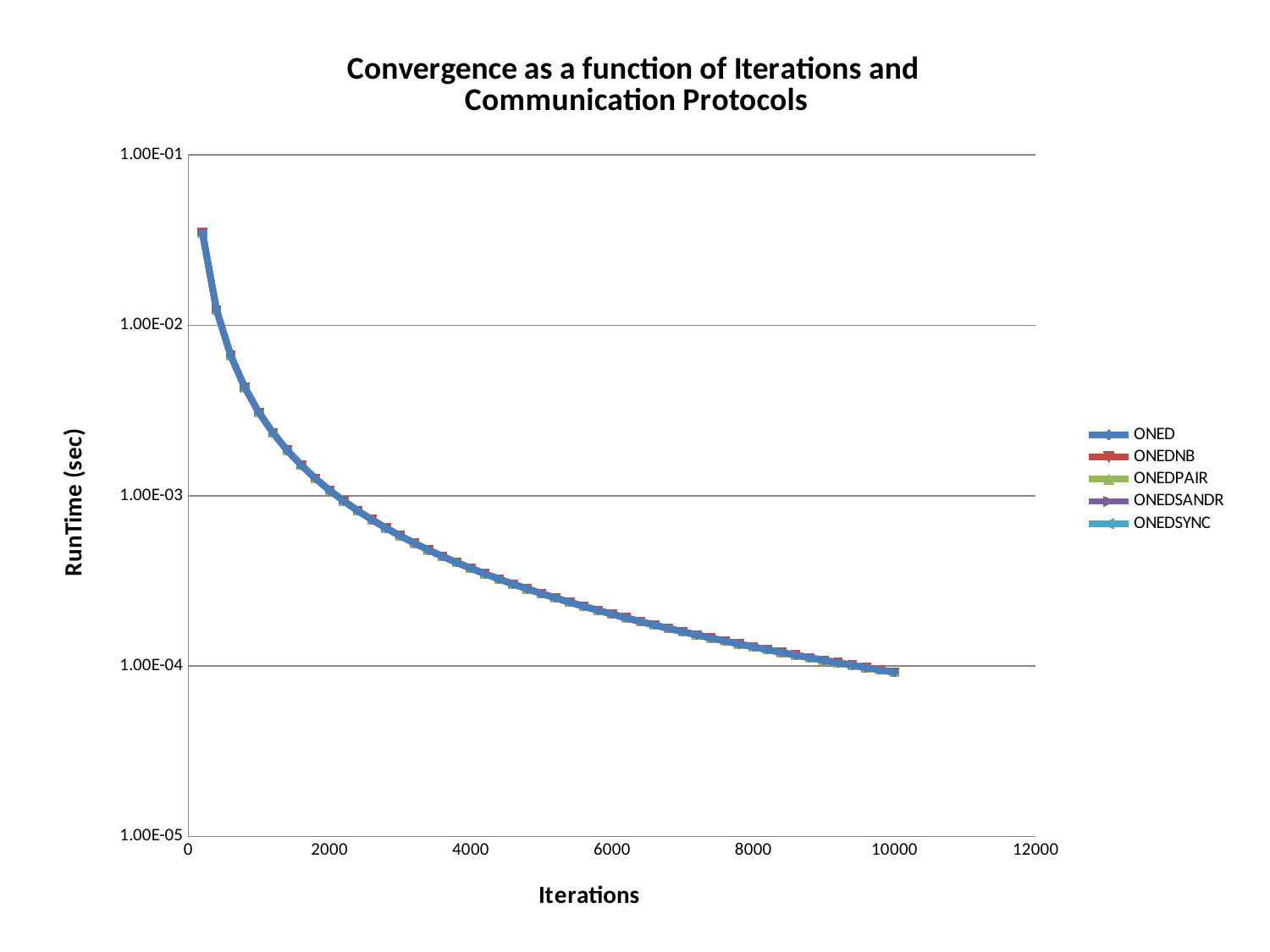

### Chart: Convergence as a function of Iterations and
Communication Protocols

| Category |  |  |  |  |  |
|---|---|---|---|---|---|